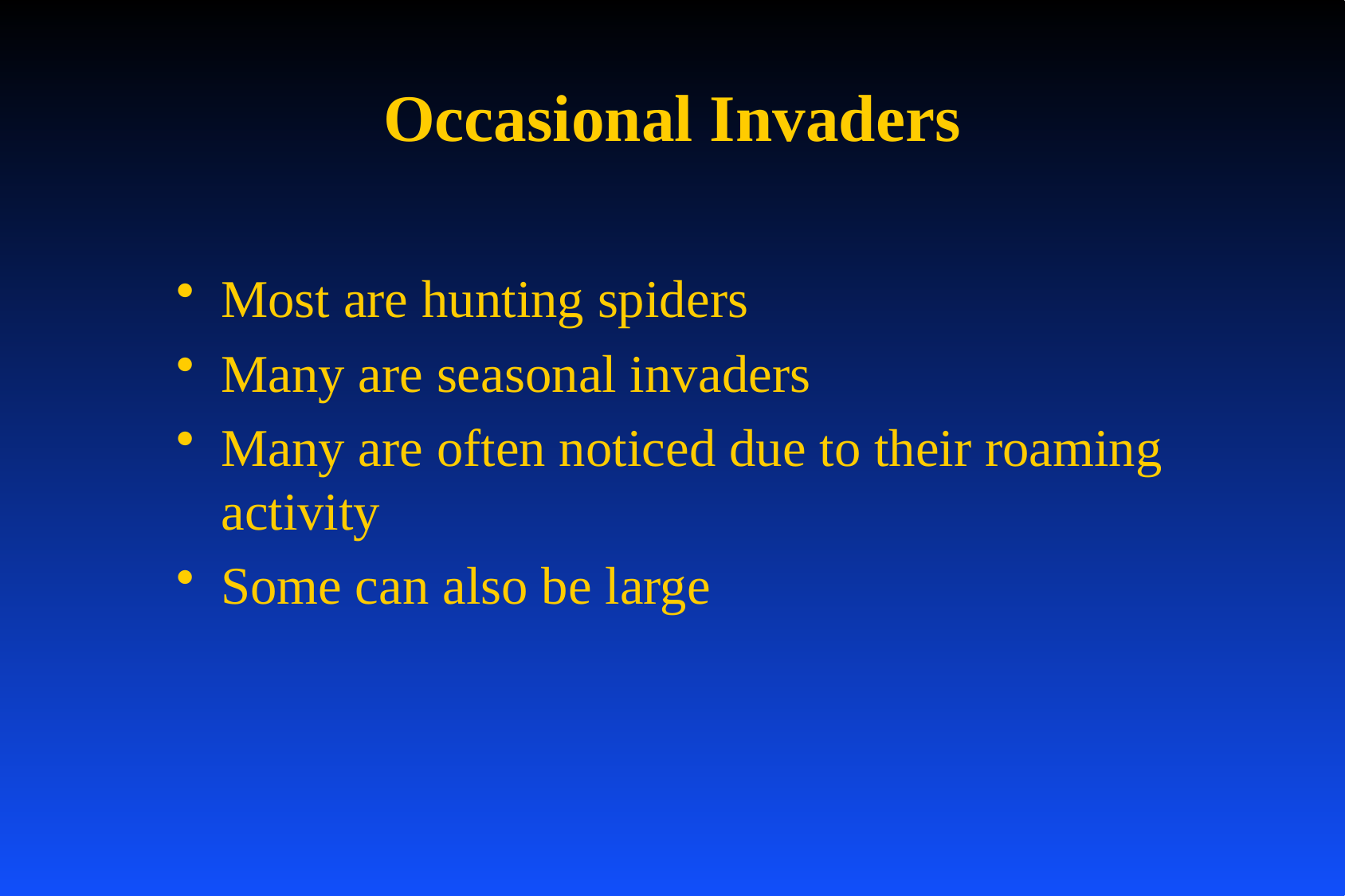

# Occasional Invaders
Most are hunting spiders
Many are seasonal invaders
Many are often noticed due to their roaming activity
Some can also be large